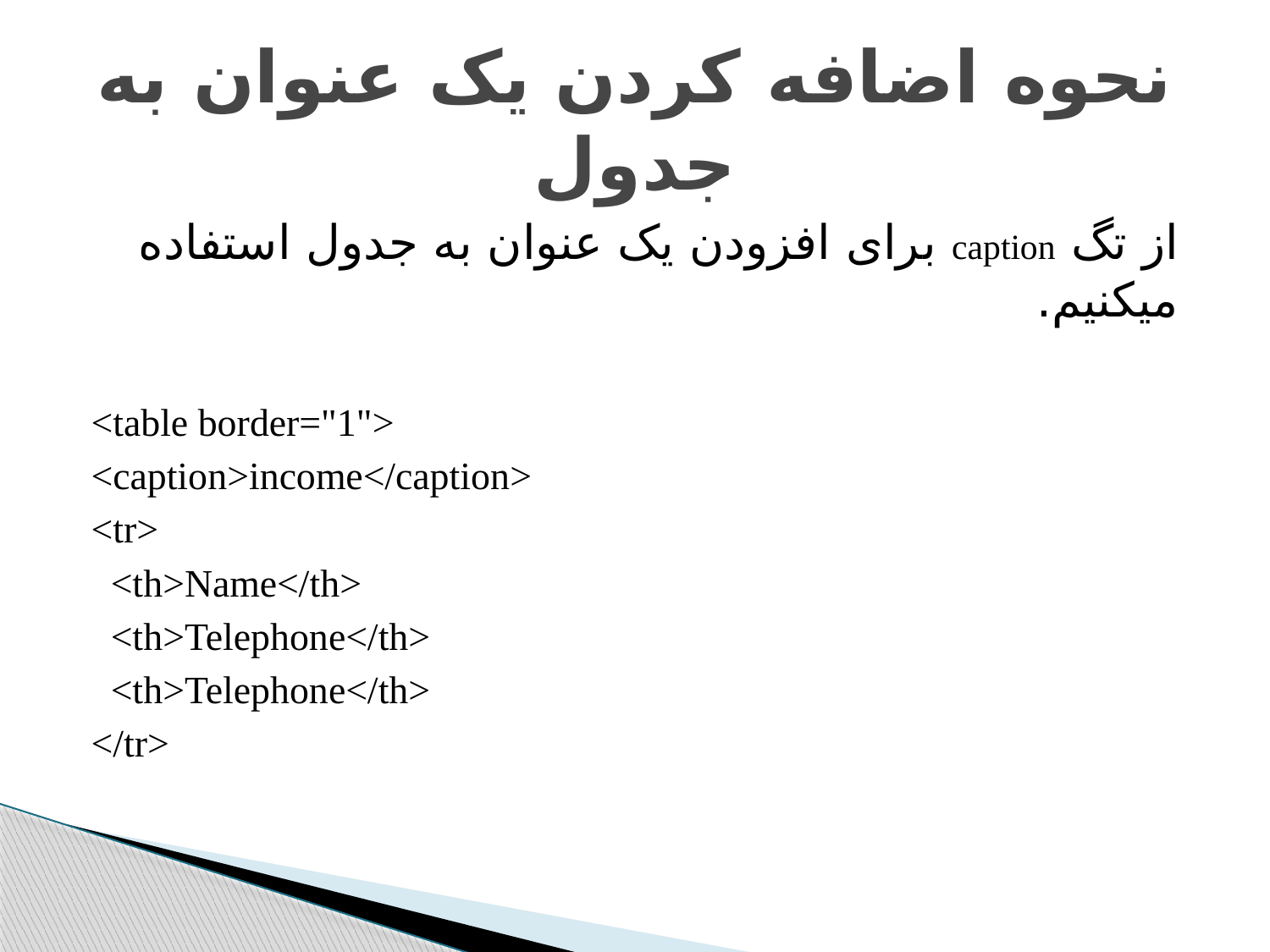

# نحوه اضافه کردن یک عنوان به جدول
از تگ caption برای افزودن یک عنوان به جدول استفاده میکنیم.

<table border="1">
<caption>income</caption>
<tr>
  <th>Name</th>
  <th>Telephone</th>
  <th>Telephone</th>
</tr>